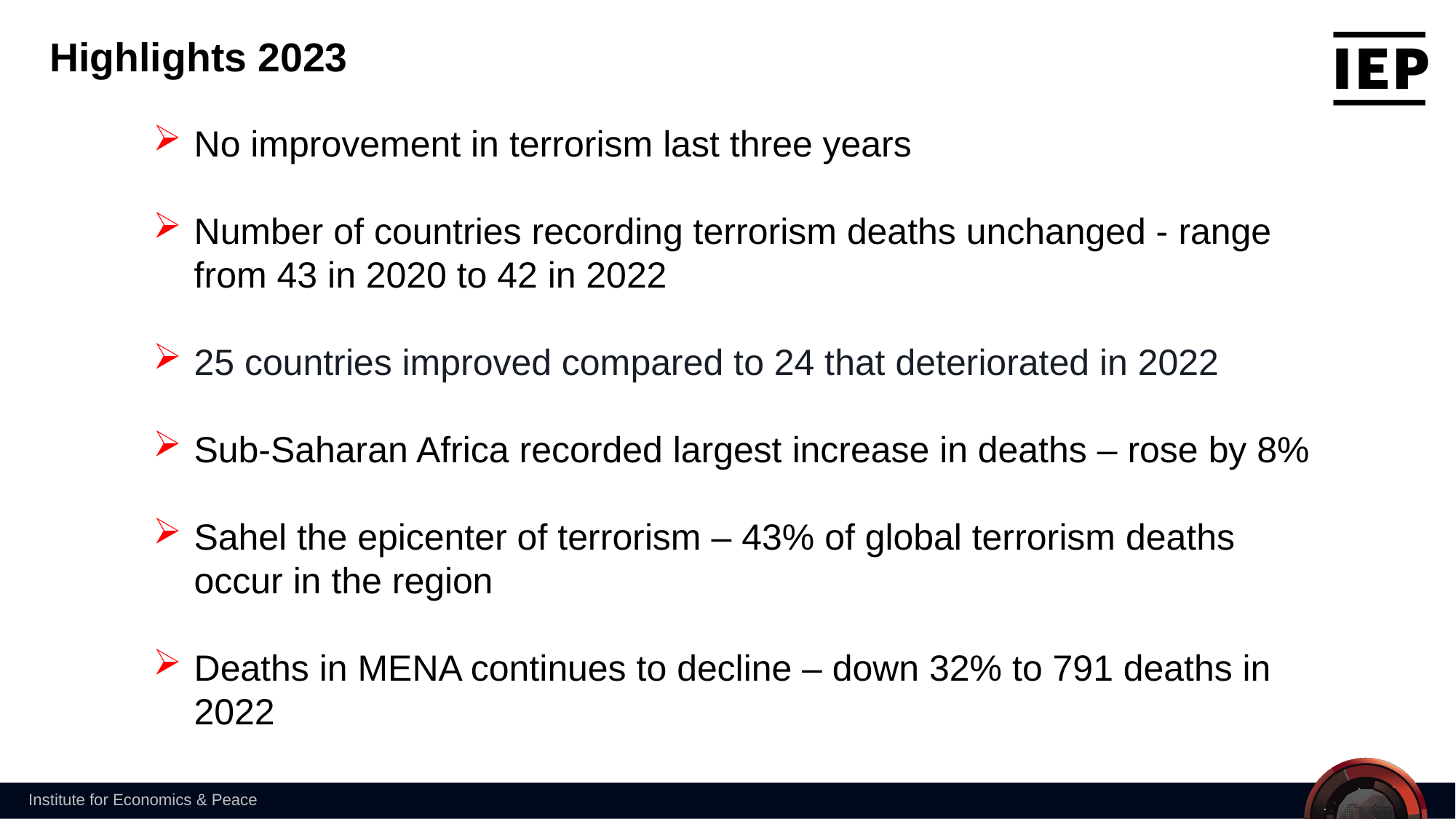

Highlights 2023
No improvement in terrorism last three years

Number of countries recording terrorism deaths unchanged - range from 43 in 2020 to 42 in 2022

25 countries improved compared to 24 that deteriorated in 2022

Sub-Saharan Africa recorded largest increase in deaths – rose by 8%

Sahel the epicenter of terrorism – 43% of global terrorism deaths occur in the region

Deaths in MENA continues to decline – down 32% to 791 deaths in 2022